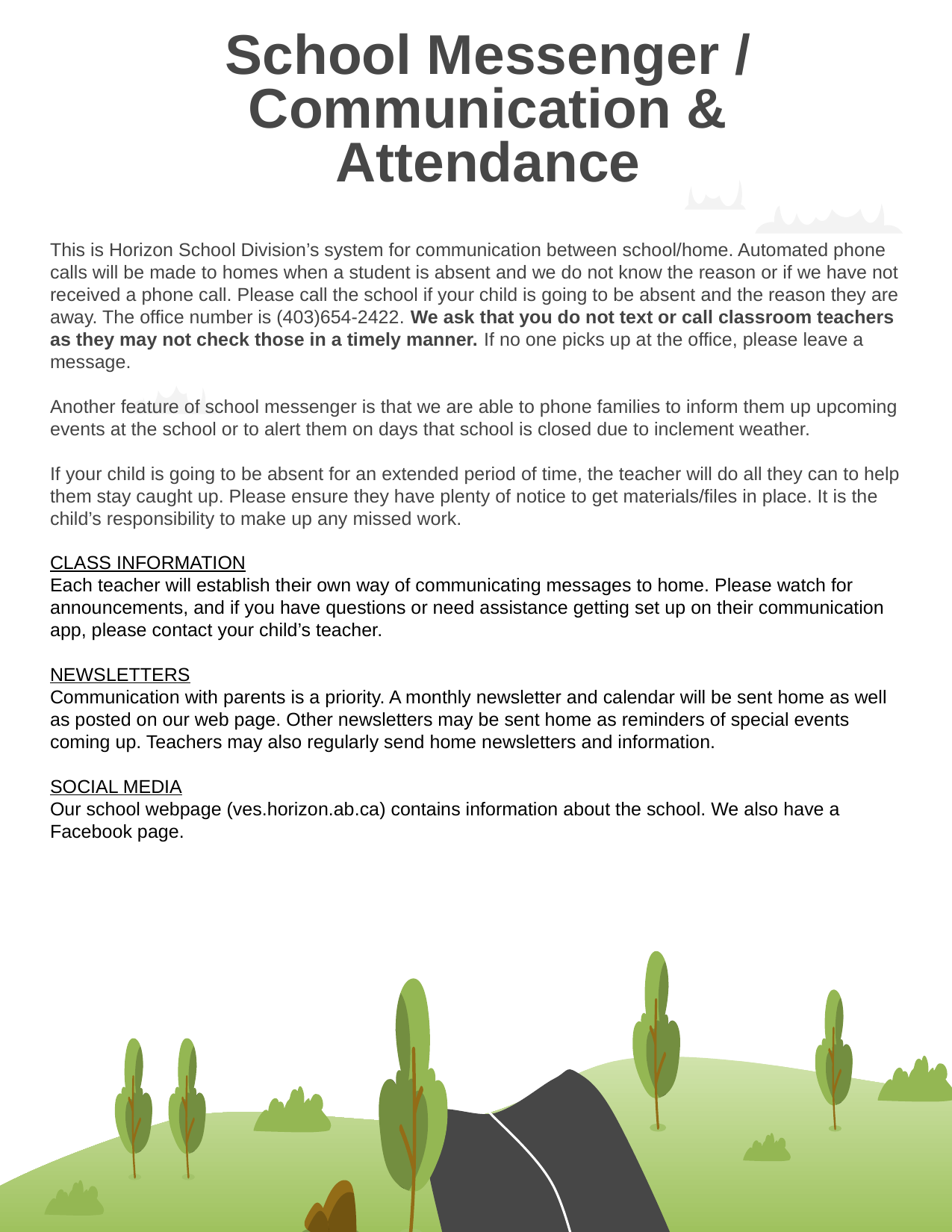

# School Messenger / Communication & Attendance
This is Horizon School Division’s system for communication between school/home. Automated phone calls will be made to homes when a student is absent and we do not know the reason or if we have not received a phone call. Please call the school if your child is going to be absent and the reason they are away. The office number is (403)654-2422. We ask that you do not text or call classroom teachers as they may not check those in a timely manner. If no one picks up at the office, please leave a message.

Another feature of school messenger is that we are able to phone families to inform them up upcoming events at the school or to alert them on days that school is closed due to inclement weather.

If your child is going to be absent for an extended period of time, the teacher will do all they can to help them stay caught up. Please ensure they have plenty of notice to get materials/files in place. It is the child’s responsibility to make up any missed work.

CLASS INFORMATION
Each teacher will establish their own way of communicating messages to home. Please watch for announcements, and if you have questions or need assistance getting set up on their communication app, please contact your child’s teacher.

NEWSLETTERS
Communication with parents is a priority. A monthly newsletter and calendar will be sent home as well as posted on our web page. Other newsletters may be sent home as reminders of special events coming up. Teachers may also regularly send home newsletters and information.

SOCIAL MEDIA
Our school webpage (ves.horizon.ab.ca) contains information about the school. We also have a Facebook page.